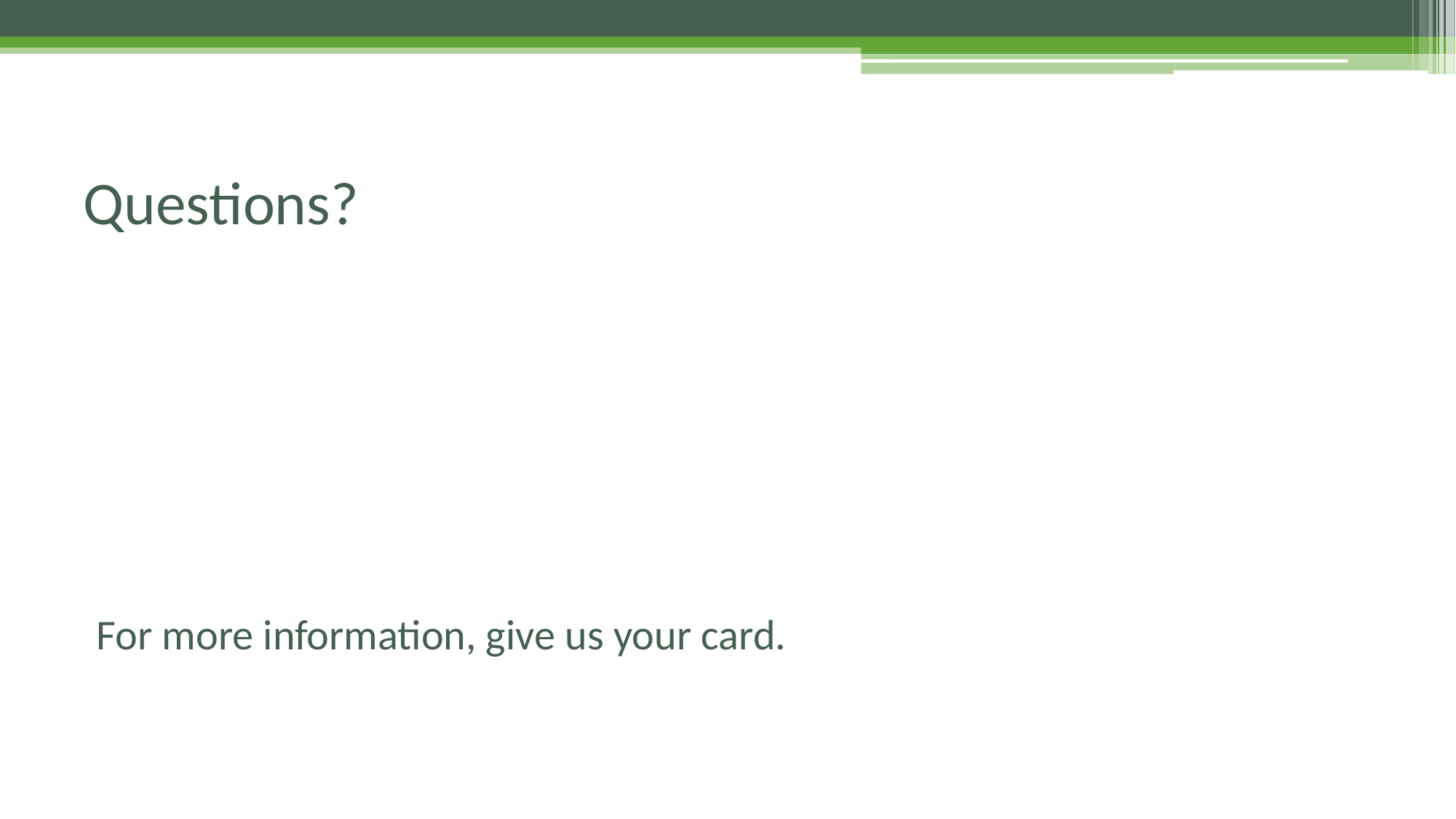

# Questions?

For more information, give us your card.